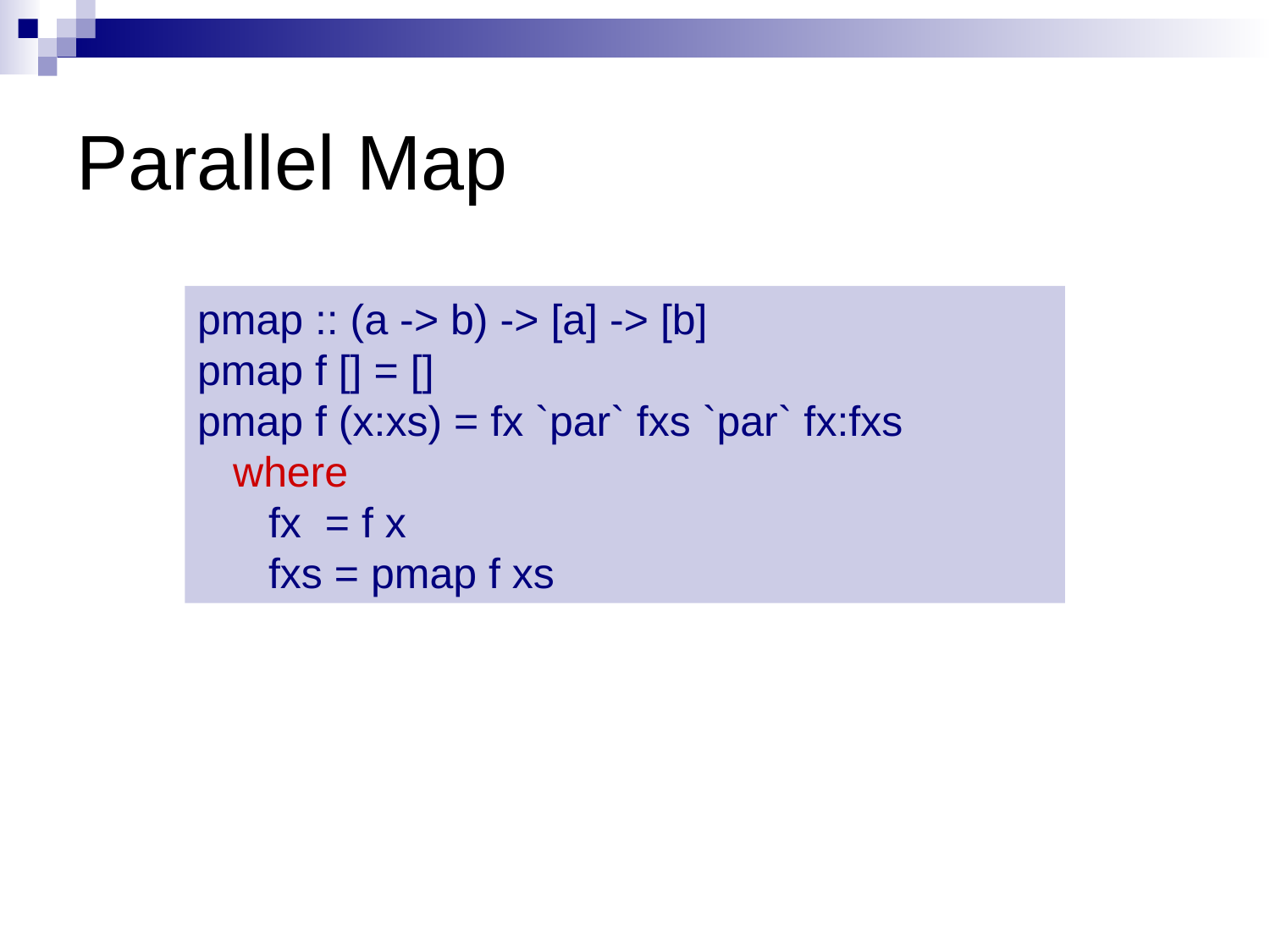

# Parallel Map
pmap :: (a -> b) -> [a] -> [b]
pmap f [] = []
pmap f (x:xs) = fx `par` fxs `par` fx:fxs
   where
      fx  = f x
      fxs = pmap f xs